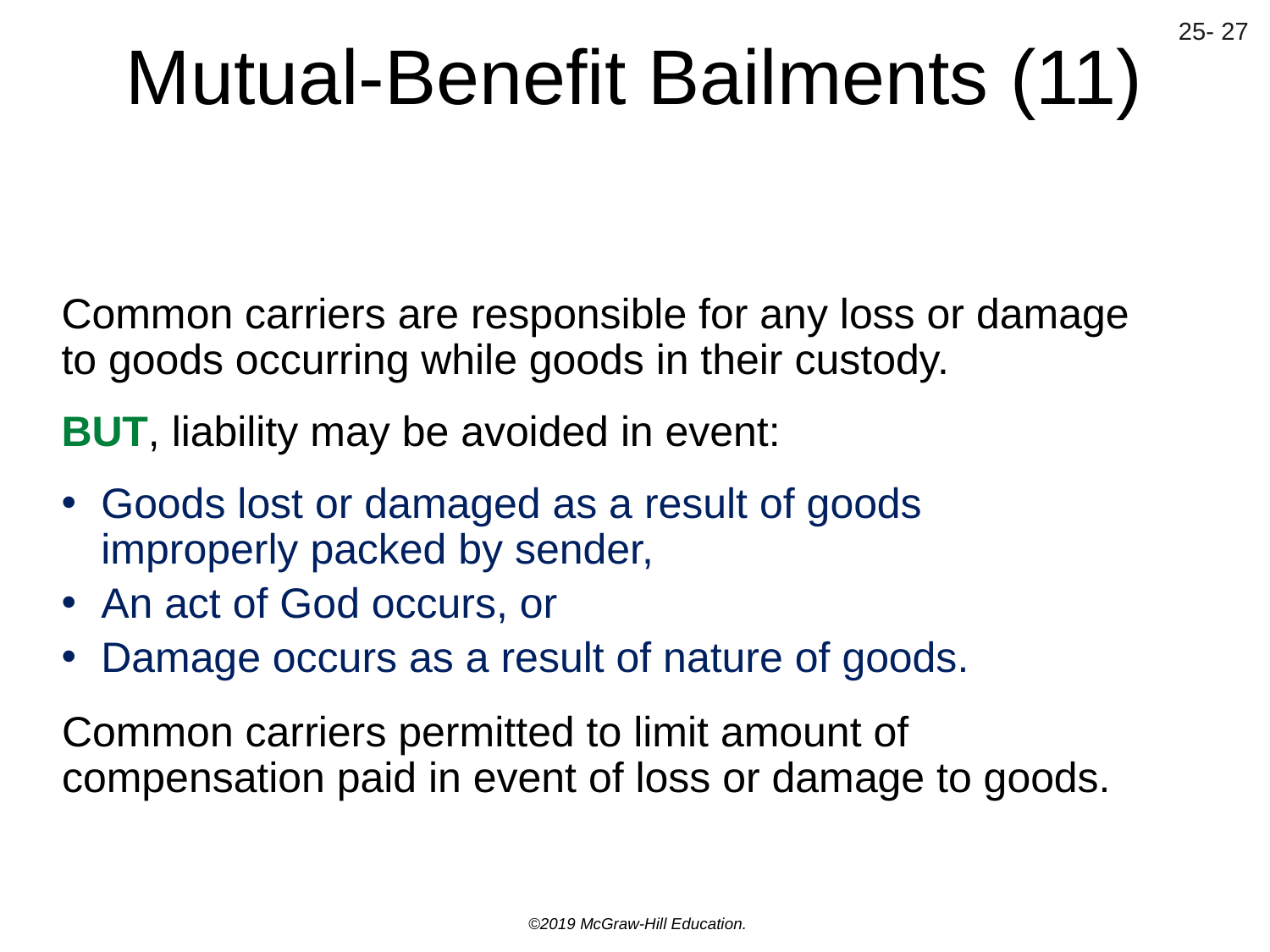

# Mutual-Benefit Bailments (11)
Common carriers are responsible for any loss or damage to goods occurring while goods in their custody.
BUT, liability may be avoided in event:
Goods lost or damaged as a result of goods improperly packed by sender,
An act of God occurs, or
Damage occurs as a result of nature of goods.
Common carriers permitted to limit amount of compensation paid in event of loss or damage to goods.